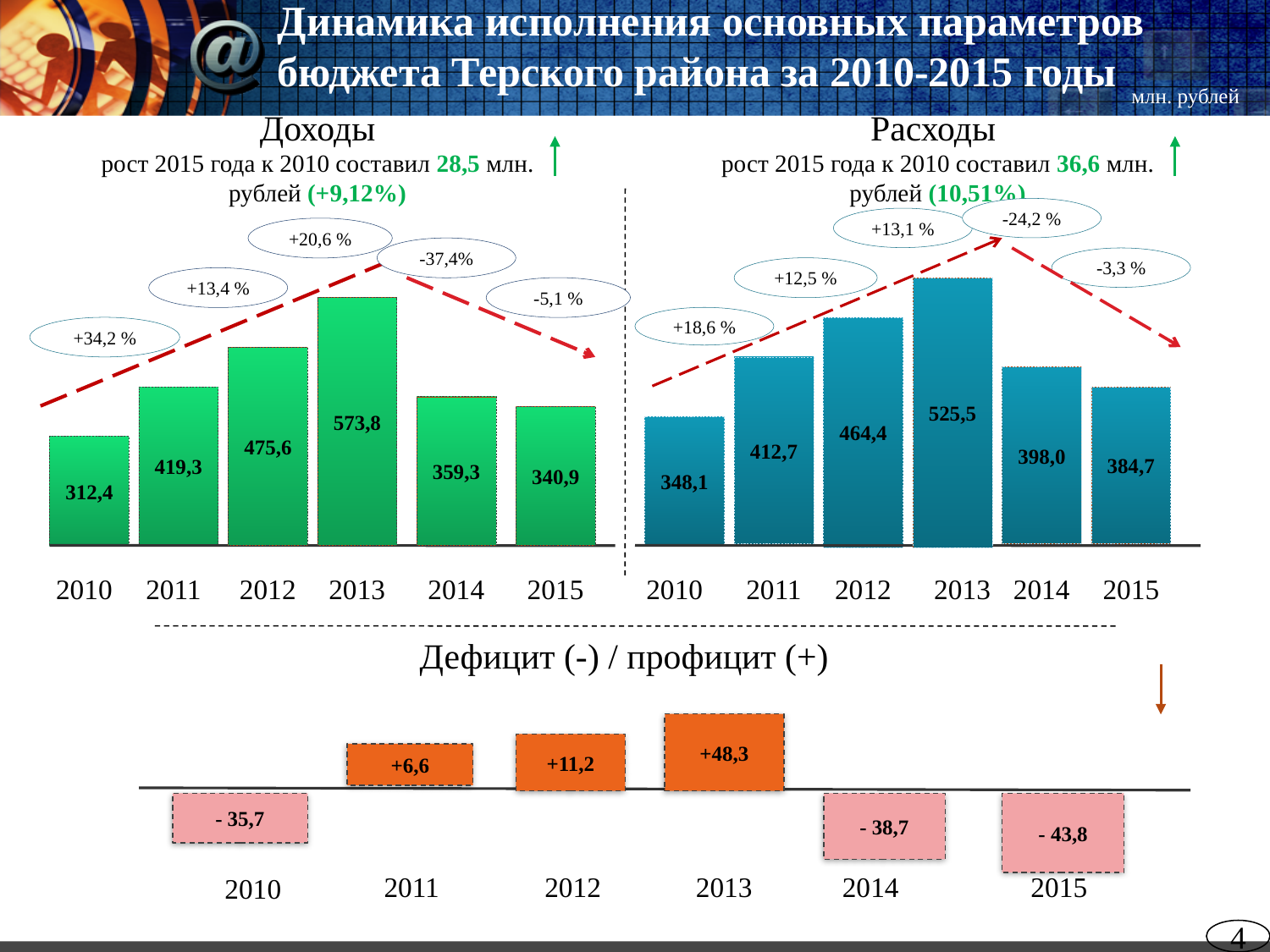

Динамика исполнения основных параметров  бюджета Терского района за 2010-2015 годы
млн. рублей
Доходы
рост 2015 года к 2010 составил 28,5 млн. рублей (+9,12%)
Расходы
рост 2015 года к 2010 составил 36,6 млн. рублей (10,51%)
-24,2 %
+13,1 %
+20,6 %
-37,4%
-3,3 %
+12,5 %
+13,4 %
-5,1 %
525,5
573,8
+18,6 %
+34,2 %
464,4
475,6
412,7
398,0
419,3
384,7
359,3
340,9
348,1
312,4
2010
2011
2012
2013
2014
2015
2010
2011
2012
2013
2014
2015
Дефицит (-) / профицит (+)

+48,3
+11,2
+6,6
- 35,7
2012
2011
2010
- 38,7
- 43,8
2013
2014
2015
4